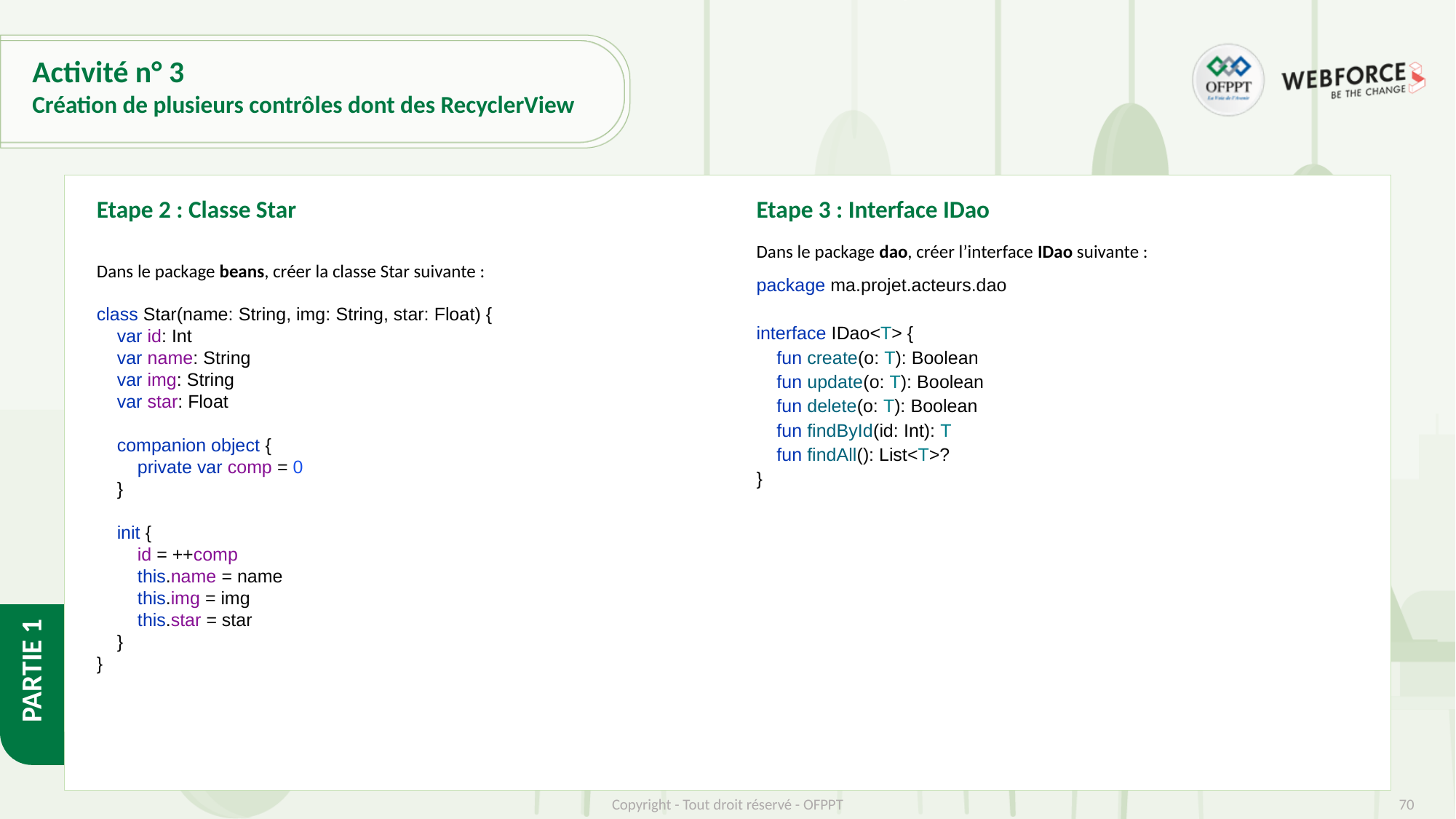

# Activité n° 3
Création de plusieurs contrôles dont des RecyclerView
Etape 2 : Classe Star
Etape 3 : Interface IDao
Dans le package beans, créer la classe Star suivante :

class Star(name: String, img: String, star: Float) {
    var id: Int
    var name: String
    var img: String
    var star: Float
    companion object {
        private var comp = 0
    }
    init {
        id = ++comp
        this.name = name
        this.img = img
        this.star = star
    }
}

Dans le package dao, créer l’interface IDao suivante :
package ma.projet.acteurs.dao
interface IDao<T> {
    fun create(o: T): Boolean
    fun update(o: T): Boolean
    fun delete(o: T): Boolean
    fun findById(id: Int): T
    fun findAll(): List<T>?
}